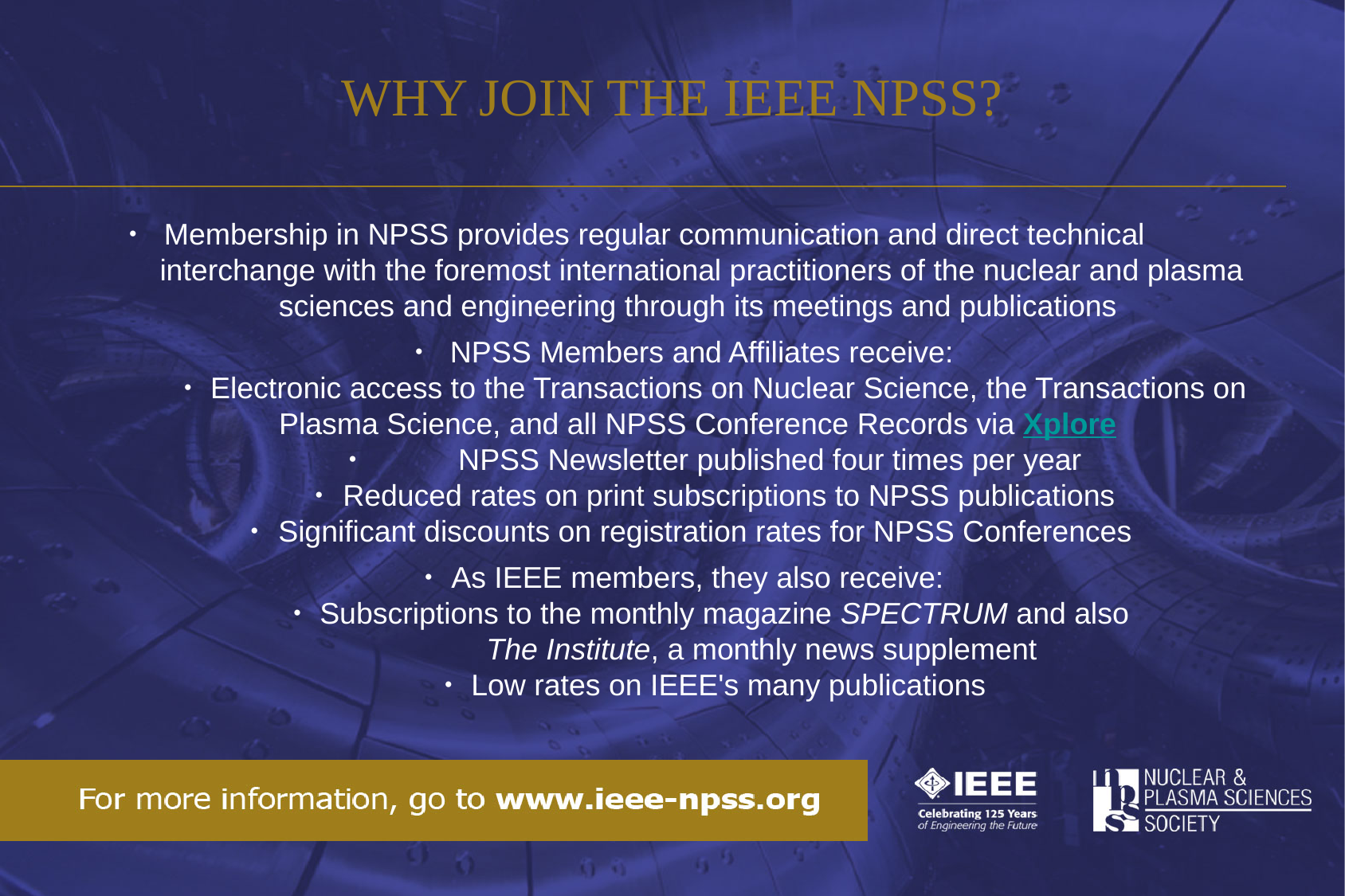

WHY JOIN THE IEEE NPSS?
• 	Membership in NPSS provides regular communication and direct technical 	interchange with the foremost international practitioners of the nuclear and plasma sciences and engineering through its meetings and publications
•	NPSS Members and Affiliates receive:
	   •  Electronic access to the Transactions on Nuclear Science, the Transactions on Plasma Science, and all NPSS Conference Records via Xplore
	   •	  NPSS Newsletter published four times per year
	   •  Reduced rates on print subscriptions to NPSS publications
	   •  Significant discounts on registration rates for NPSS Conferences
•  As IEEE members, they also receive:
	   •  Subscriptions to the monthly magazine SPECTRUM and also
   	The Institute, a monthly news supplement
	   •  Low rates on IEEE's many publications